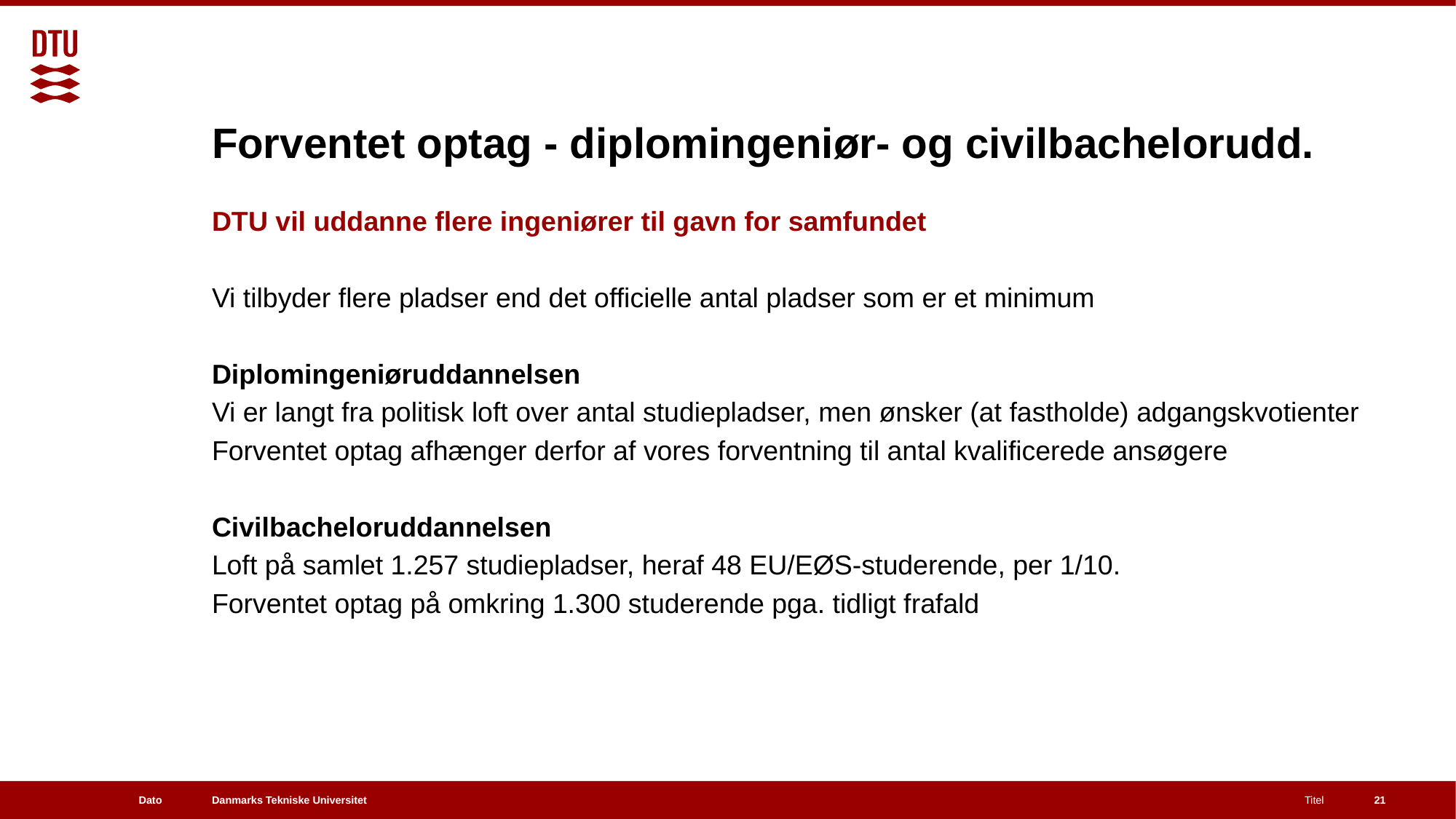

# Forventet optag - diplomingeniør- og civilbachelorudd.

DTU vil uddanne flere ingeniører til gavn for samfundet

Vi tilbyder flere pladser end det officielle antal pladser som er et minimum

Diplomingeniøruddannelsen
Vi er langt fra politisk loft over antal studiepladser, men ønsker (at fastholde) adgangskvotienter
Forventet optag afhænger derfor af vores forventning til antal kvalificerede ansøgere

Civilbacheloruddannelsen
Loft på samlet 1.257 studiepladser, heraf 48 EU/EØS-studerende, per 1/10.
Forventet optag på omkring 1.300 studerende pga. tidligt frafald
Dato
Titel
21